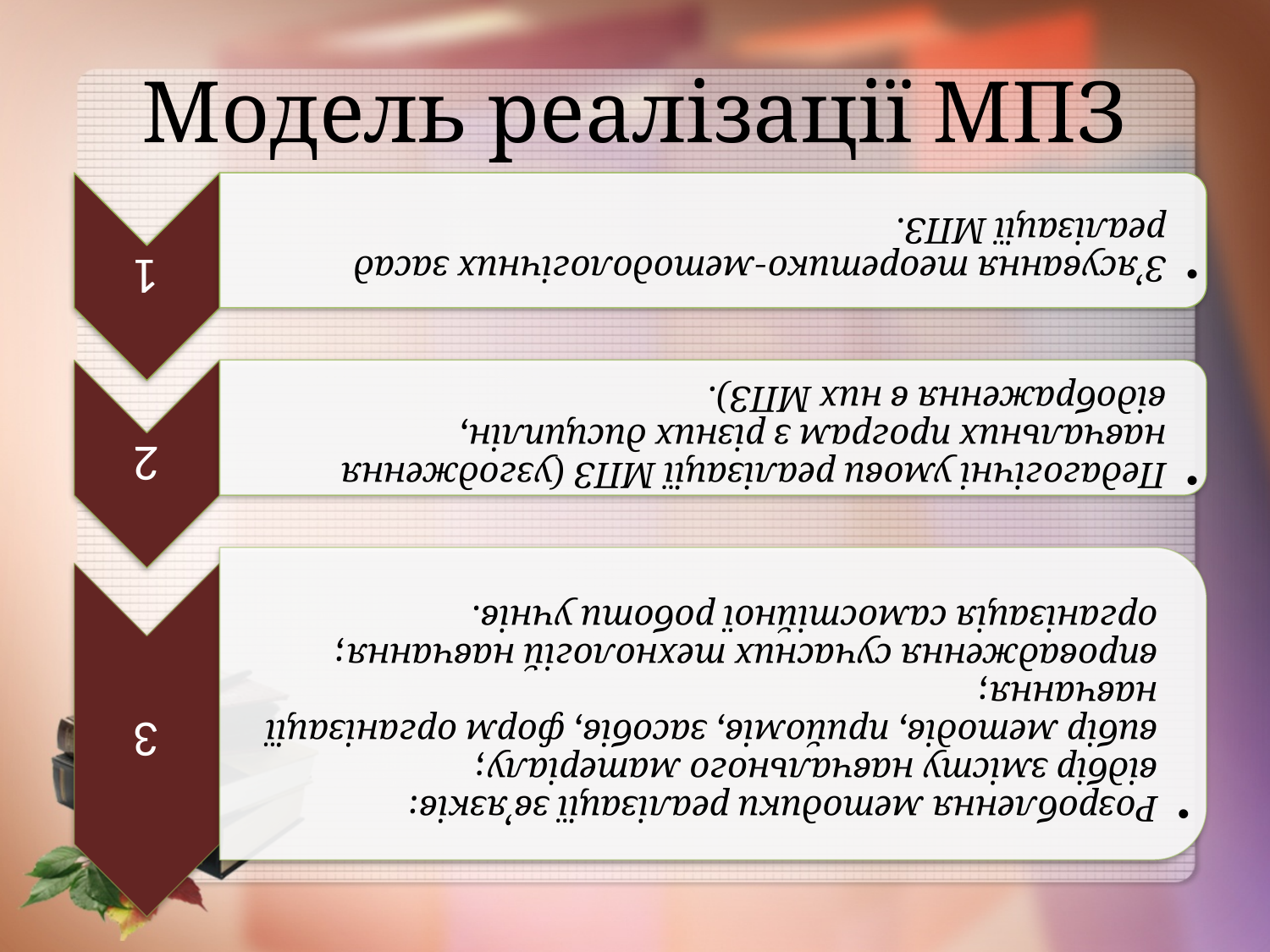

# Модель реалізації МПЗ
1
З’ясування теоретико-методологічних засад реалізації МПЗ.
2
Педагогічні умови реалізації МПЗ (узгодження навчальних програм з різних дисциплін, відображення в них МПЗ).
3
Розроблення методики реалізації зв’язків:
відбір змісту навчального матеріалу;
вибір методів, прийомів, засобів, форм організації навчання;
впровадження сучасних технологій навчання;
організація самостійної роботи учнів.